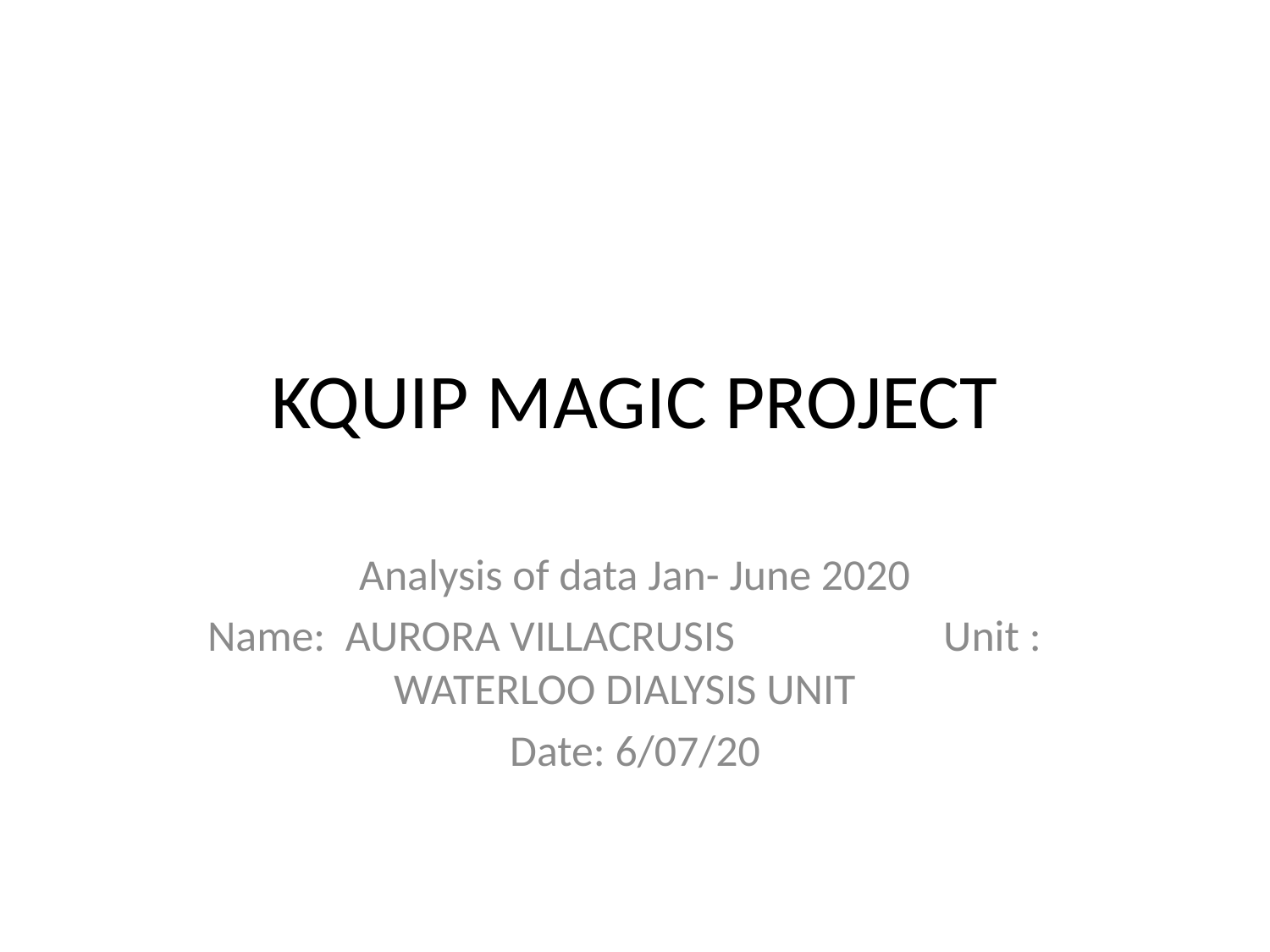

# KQUIP MAGIC PROJECT
Analysis of data Jan- June 2020
Name:  AURORA VILLACRUSIS                     Unit :    WATERLOO DIALYSIS UNIT
Date: 6/07/20